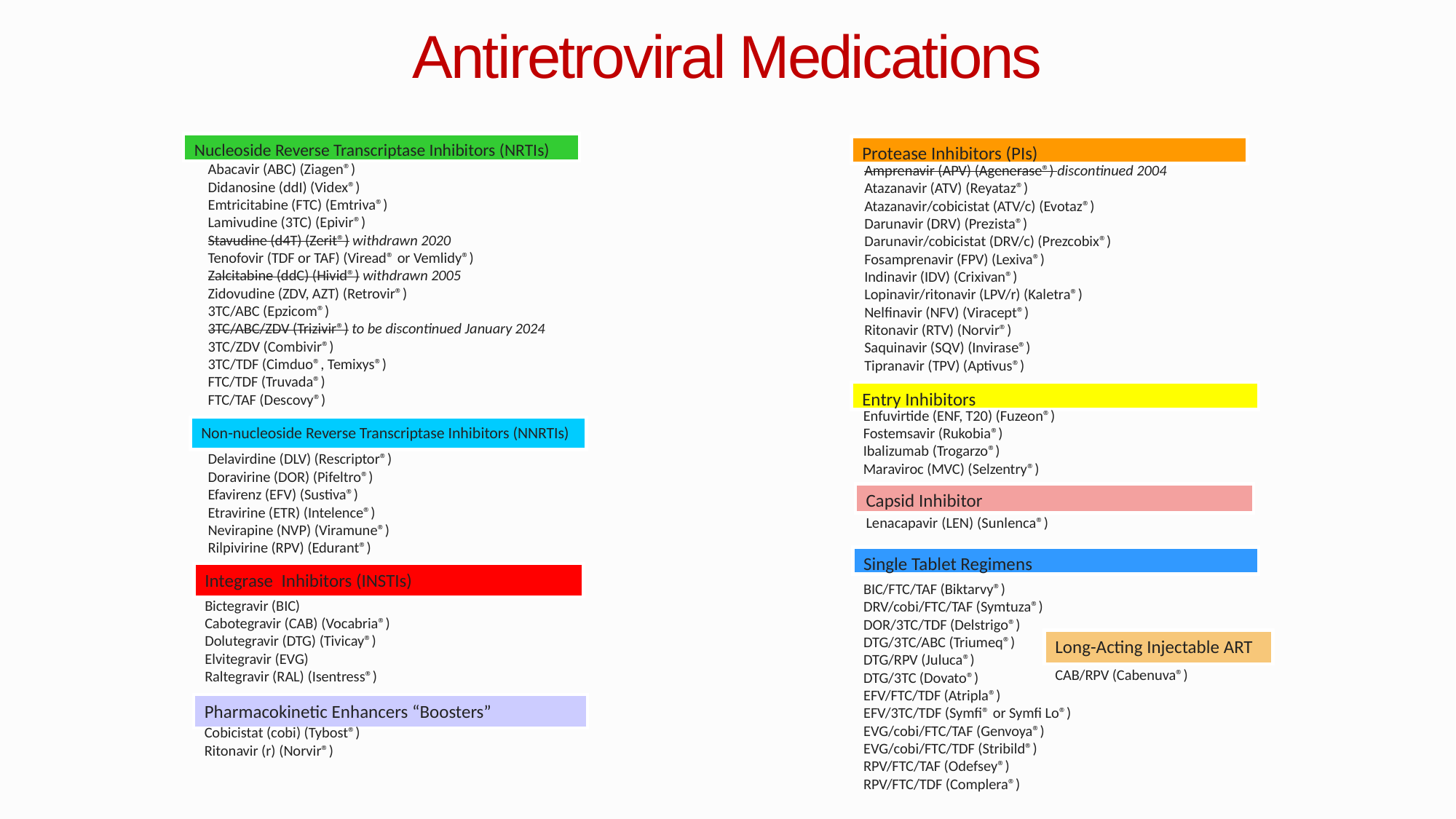

# Antiretroviral Medications
Nucleoside Reverse Transcriptase Inhibitors (NRTIs)
Protease Inhibitors (PIs)
Abacavir (ABC) (Ziagen®)
Didanosine (ddI) (Videx®)
Emtricitabine (FTC) (Emtriva®)
Lamivudine (3TC) (Epivir®)
Stavudine (d4T) (Zerit®) withdrawn 2020
Tenofovir (TDF or TAF) (Viread® or Vemlidy®)
Zalcitabine (ddC) (Hivid®) withdrawn 2005
Zidovudine (ZDV, AZT) (Retrovir®)
3TC/ABC (Epzicom®)
3TC/ABC/ZDV (Trizivir®) to be discontinued January 2024
3TC/ZDV (Combivir®)
3TC/TDF (Cimduo®, Temixys®)
FTC/TDF (Truvada®)
FTC/TAF (Descovy®)
Amprenavir (APV) (Agenerase®) discontinued 2004
Atazanavir (ATV) (Reyataz®)
Atazanavir/cobicistat (ATV/c) (Evotaz®)
Darunavir (DRV) (Prezista®)
Darunavir/cobicistat (DRV/c) (Prezcobix®)
Fosamprenavir (FPV) (Lexiva®)
Indinavir (IDV) (Crixivan®)
Lopinavir/ritonavir (LPV/r) (Kaletra®)
Nelfinavir (NFV) (Viracept®)
Ritonavir (RTV) (Norvir®)
Saquinavir (SQV) (Invirase®)
Tipranavir (TPV) (Aptivus®)
Entry Inhibitors
Enfuvirtide (ENF, T20) (Fuzeon®)
Fostemsavir (Rukobia®)
Ibalizumab (Trogarzo®)
Maraviroc (MVC) (Selzentry®)
Non-nucleoside Reverse Transcriptase Inhibitors (NNRTIs)

Delavirdine (DLV) (Rescriptor®)
Doravirine (DOR) (Pifeltro®)
Efavirenz (EFV) (Sustiva®)
Etravirine (ETR) (Intelence®)
Nevirapine (NVP) (Viramune®)
Rilpivirine (RPV) (Edurant®)
Capsid Inhibitor
Lenacapavir (LEN) (Sunlenca®)
Single Tablet Regimens
Integrase  Inhibitors (INSTIs)
BIC/FTC/TAF (Biktarvy®)
DRV/cobi/FTC/TAF (Symtuza®)
DOR/3TC/TDF (Delstrigo®)
DTG/3TC/ABC (Triumeq®)
DTG/RPV (Juluca®)
DTG/3TC (Dovato®)
EFV/FTC/TDF (Atripla®)
EFV/3TC/TDF (Symfi® or Symfi Lo®)
EVG/cobi/FTC/TAF (Genvoya®)
EVG/cobi/FTC/TDF (Stribild®)
RPV/FTC/TAF (Odefsey®)
RPV/FTC/TDF (Complera®)

Bictegravir (BIC)
Cabotegravir (CAB) (Vocabria®)
Dolutegravir (DTG) (Tivicay®)
Elvitegravir (EVG)
Raltegravir (RAL) (Isentress®)
Long-Acting Injectable ART
CAB/RPV (Cabenuva®)
Pharmacokinetic Enhancers “Boosters”
Cobicistat (cobi) (Tybost®)
Ritonavir (r) (Norvir®)